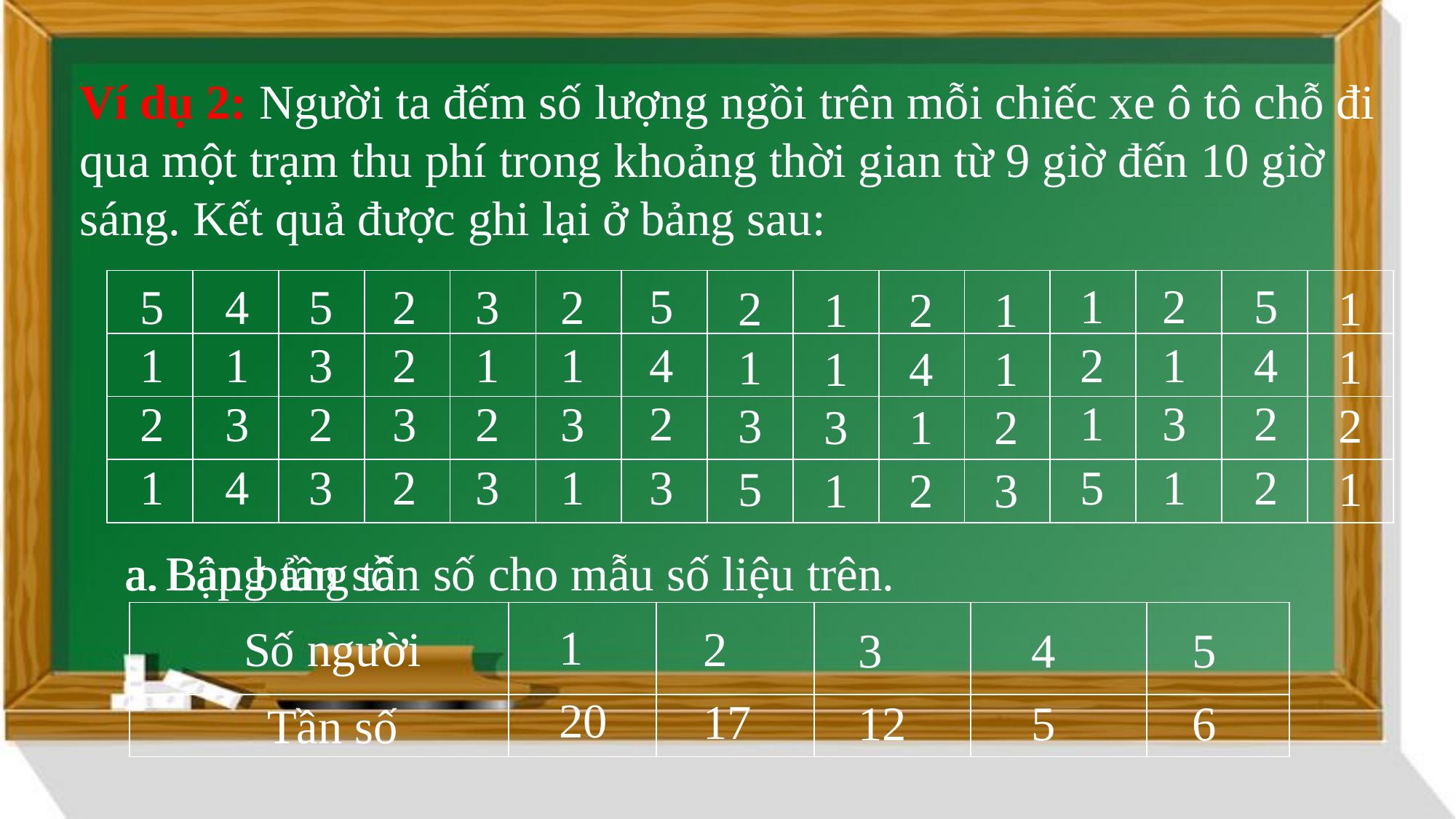

Ví dụ 2: Người ta đếm số lượng ngồi trên mỗi chiếc xe ô tô chỗ đi qua một trạm thu phí trong khoảng thời gian từ 9 giờ đến 10 giờ sáng. Kết quả được ghi lại ở bảng sau:
1
2
5
5
5
2
3
2
|  |  |  |  |  |  |  |  |  |  |  |  |  |  |  |
| --- | --- | --- | --- | --- | --- | --- | --- | --- | --- | --- | --- | --- | --- | --- |
|  |  |  |  |  |  |  |  |  |  |  |  |  |  |  |
|  |  |  |  |  |  |  |  |  |  |  |  |  |  |  |
|  |  |  |  |  |  |  |  |  |  |  |  |  |  |  |
5
4
1
2
1
2
1
2
1
4
4
3
2
1
1
1
1
1
1
1
4
1
1
3
2
2
2
3
2
3
2
3
2
3
3
1
2
5
1
2
3
3
2
3
1
1
4
1
5
1
2
3
Lập bảng tần số cho mẫu số liệu trên.
Bảng tần số
| Số người |  |  |  |  |  |
| --- | --- | --- | --- | --- | --- |
| Tần số |  |  |  |  |  |
1
2
3
4
5
20
17
12
5
6